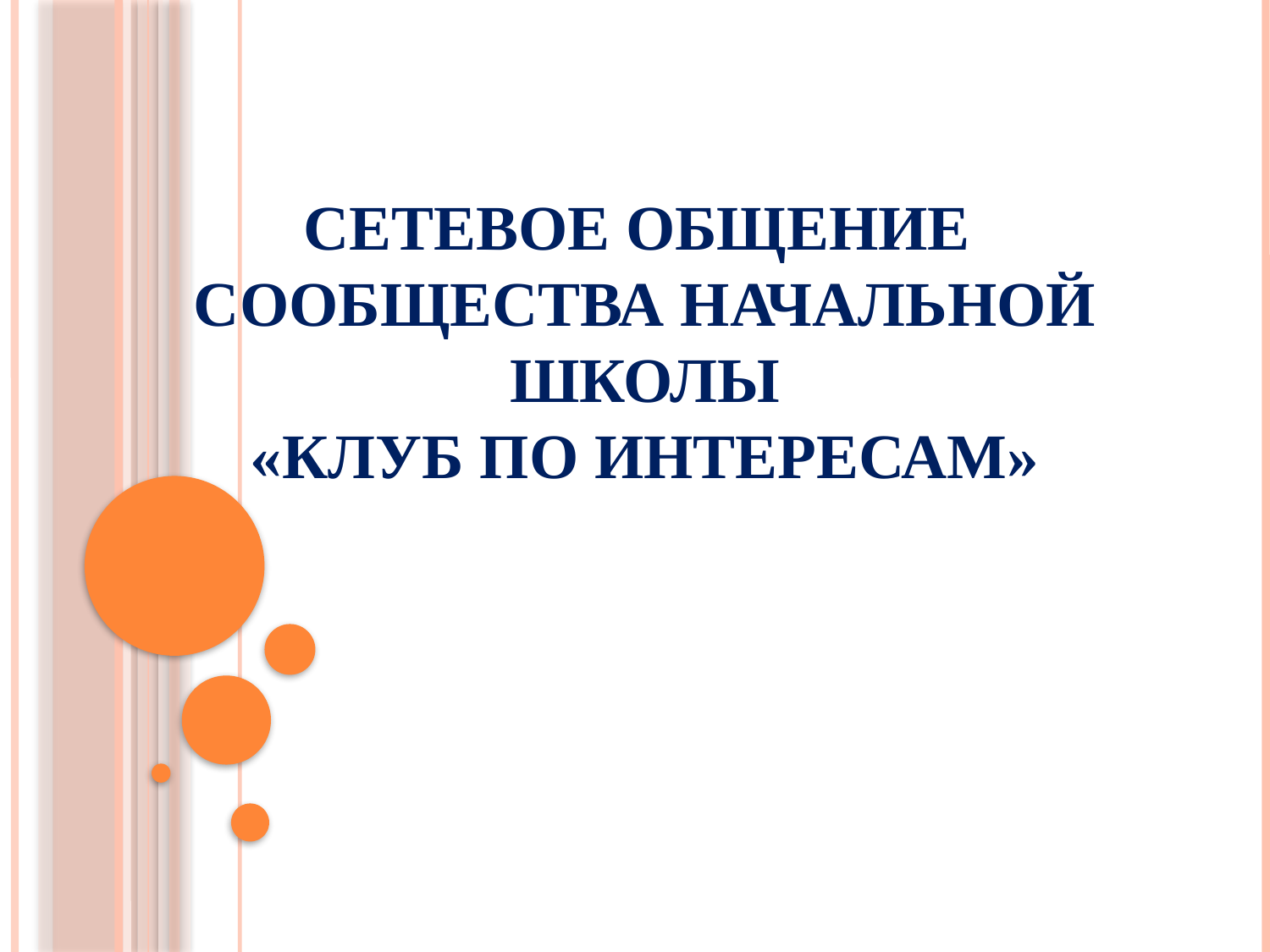

# Сетевое общение сообщества начальной школы «Клуб по интересам»